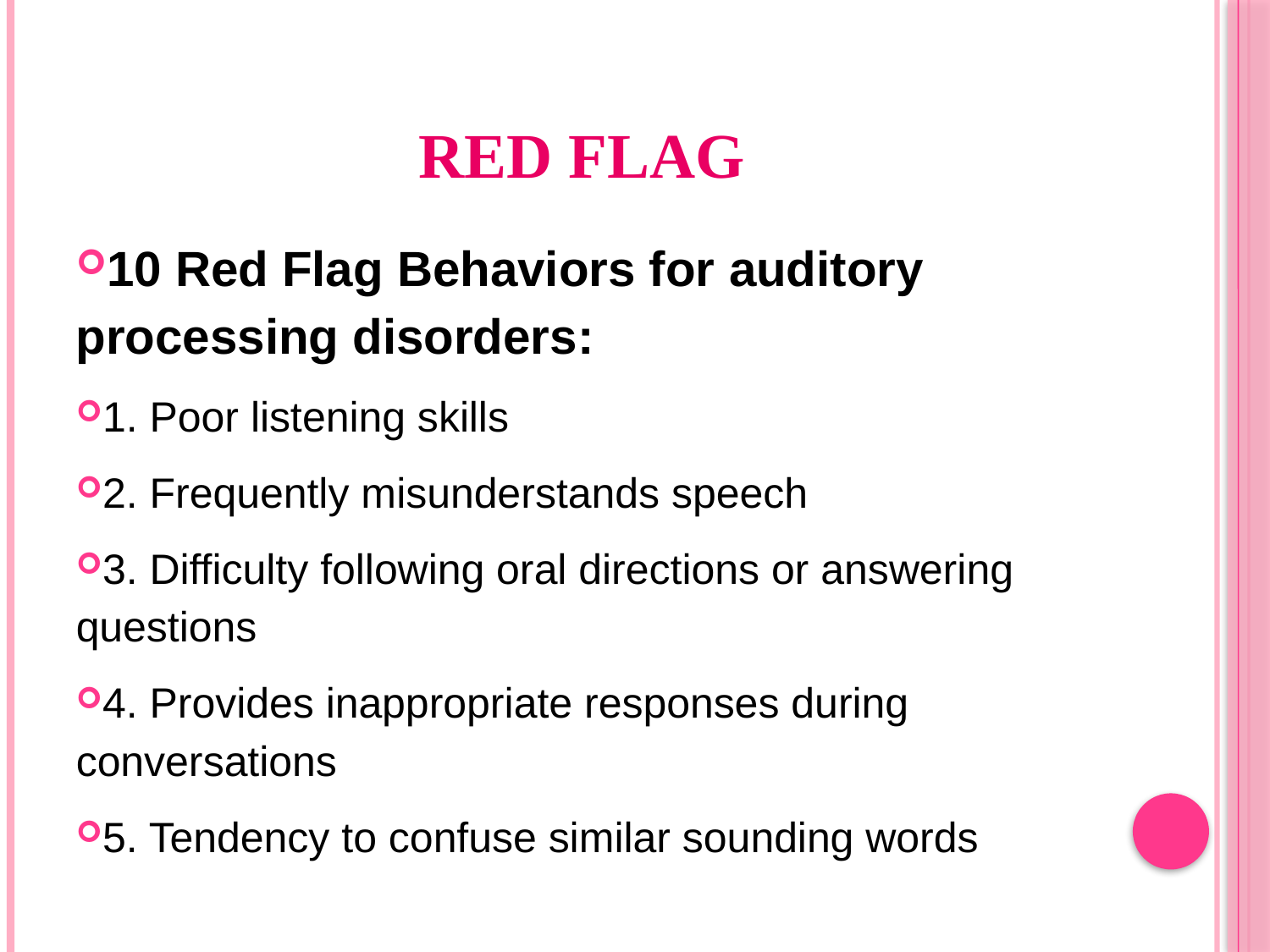

# Red flag
10 Red Flag Behaviors for auditory processing disorders:
1. Poor listening skills
2. Frequently misunderstands speech
3. Difficulty following oral directions or answering questions
4. Provides inappropriate responses during conversations
5. Tendency to confuse similar sounding words